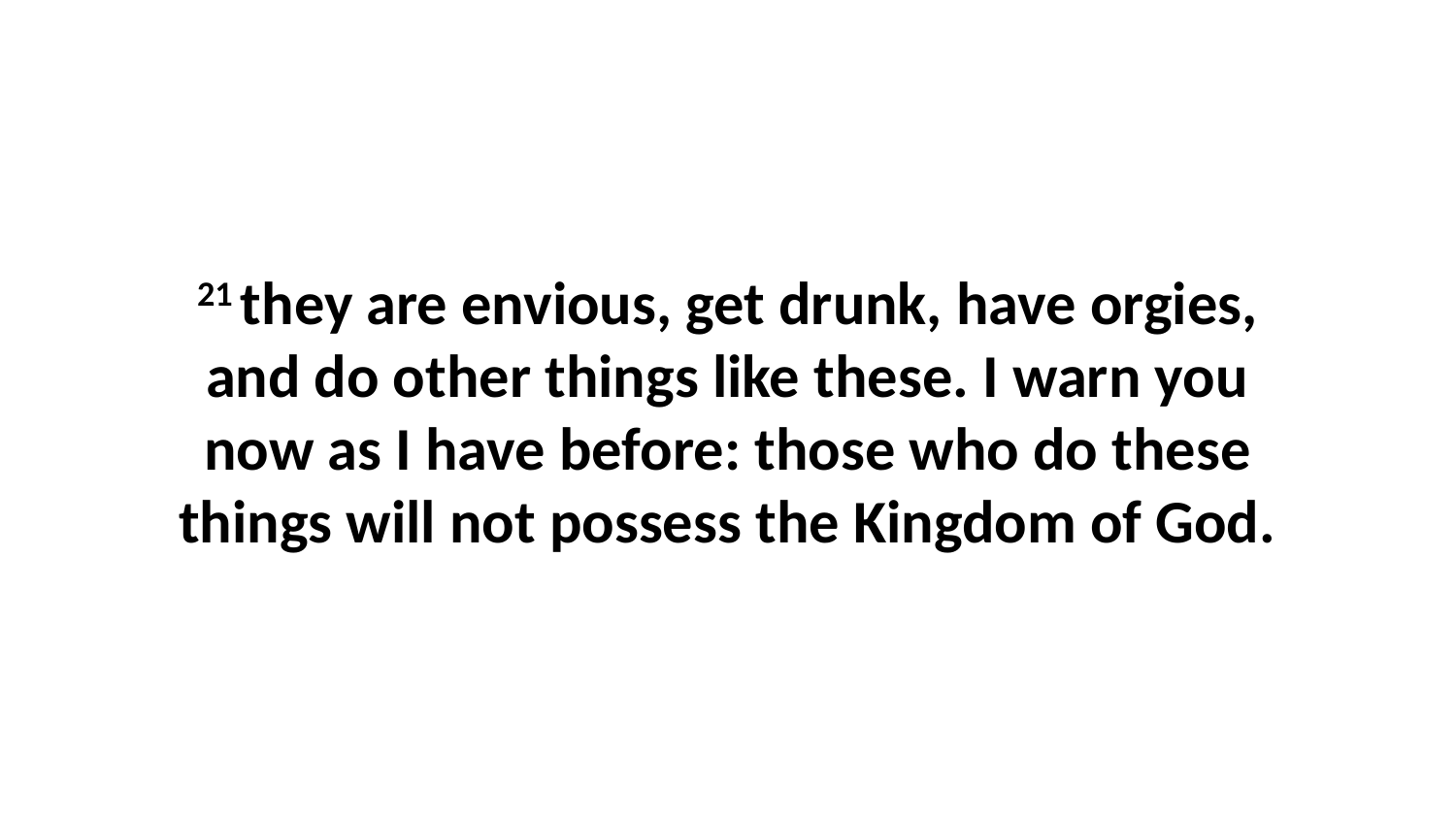

21 they are envious, get drunk, have orgies, and do other things like these. I warn you now as I have before: those who do these things will not possess the Kingdom of God.